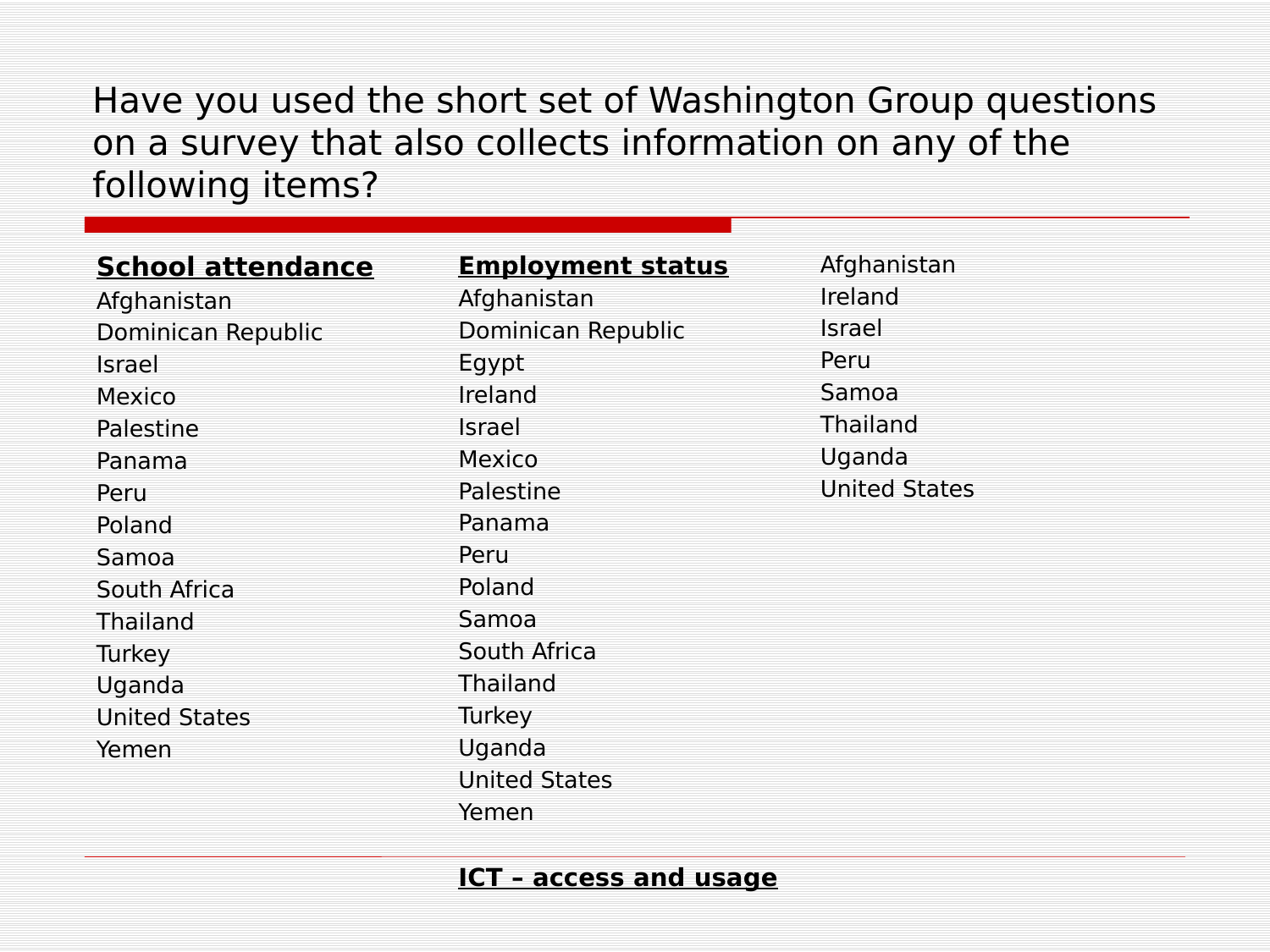

# Have you used the short set of Washington Group questions on a survey that also collects information on any of the following items?
School attendance
Afghanistan
Dominican Republic
Israel
Mexico
Palestine
Panama
Peru
Poland
Samoa
South Africa
Thailand
Turkey
Uganda
United States
Yemen

Employment status
Afghanistan
Dominican Republic
Egypt
Ireland
Israel
Mexico
Palestine
Panama
Peru
Poland
Samoa
South Africa
Thailand
Turkey
Uganda
United States
Yemen

ICT – access and usage
Afghanistan
Ireland
Israel
Peru
Samoa
Thailand
Uganda
United States